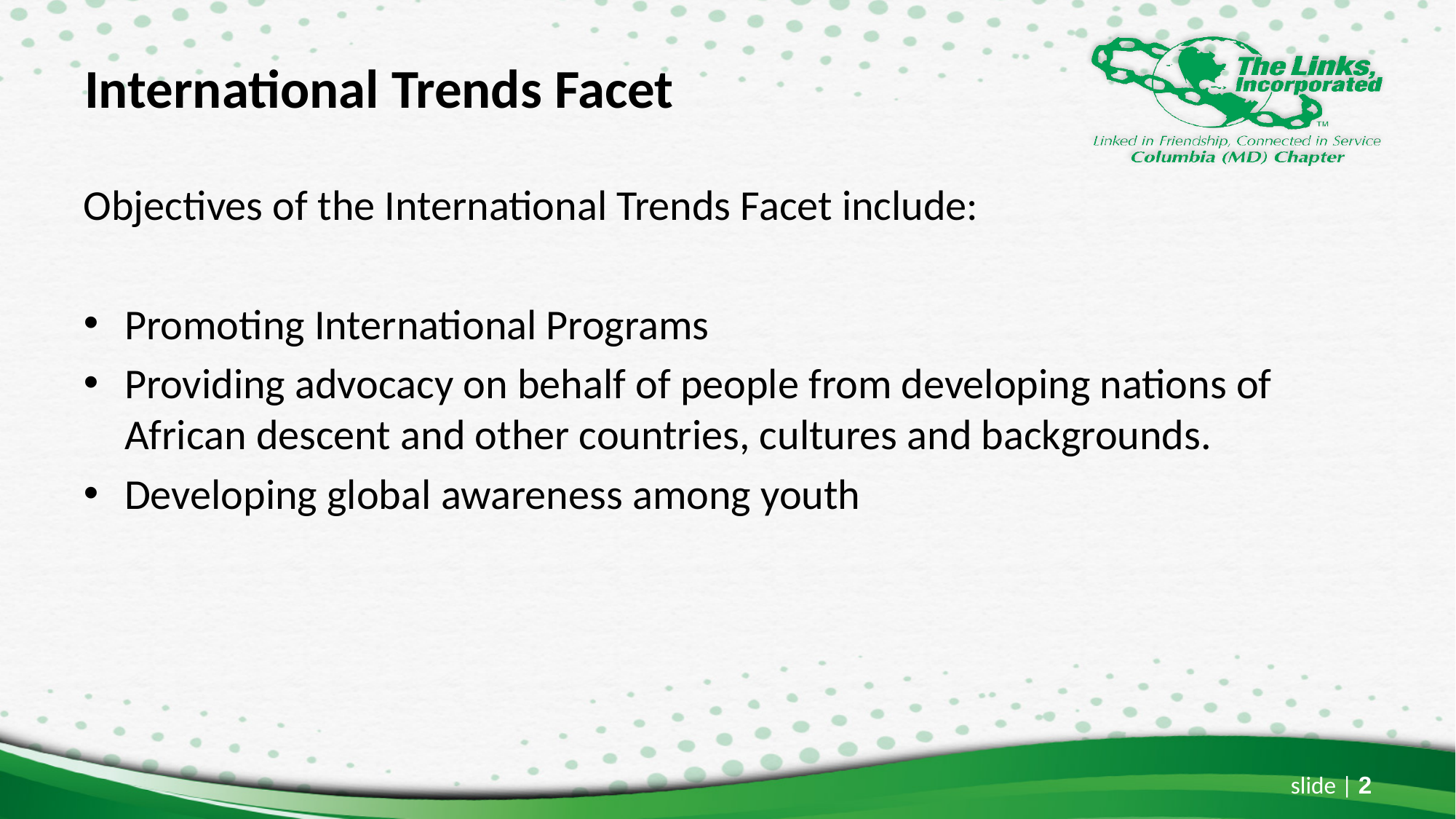

# International Trends Facet
Objectives of the International Trends Facet include:

Promoting International Programs
Providing advocacy on behalf of people from developing nations of African descent and other countries, cultures and backgrounds.
Developing global awareness among youth